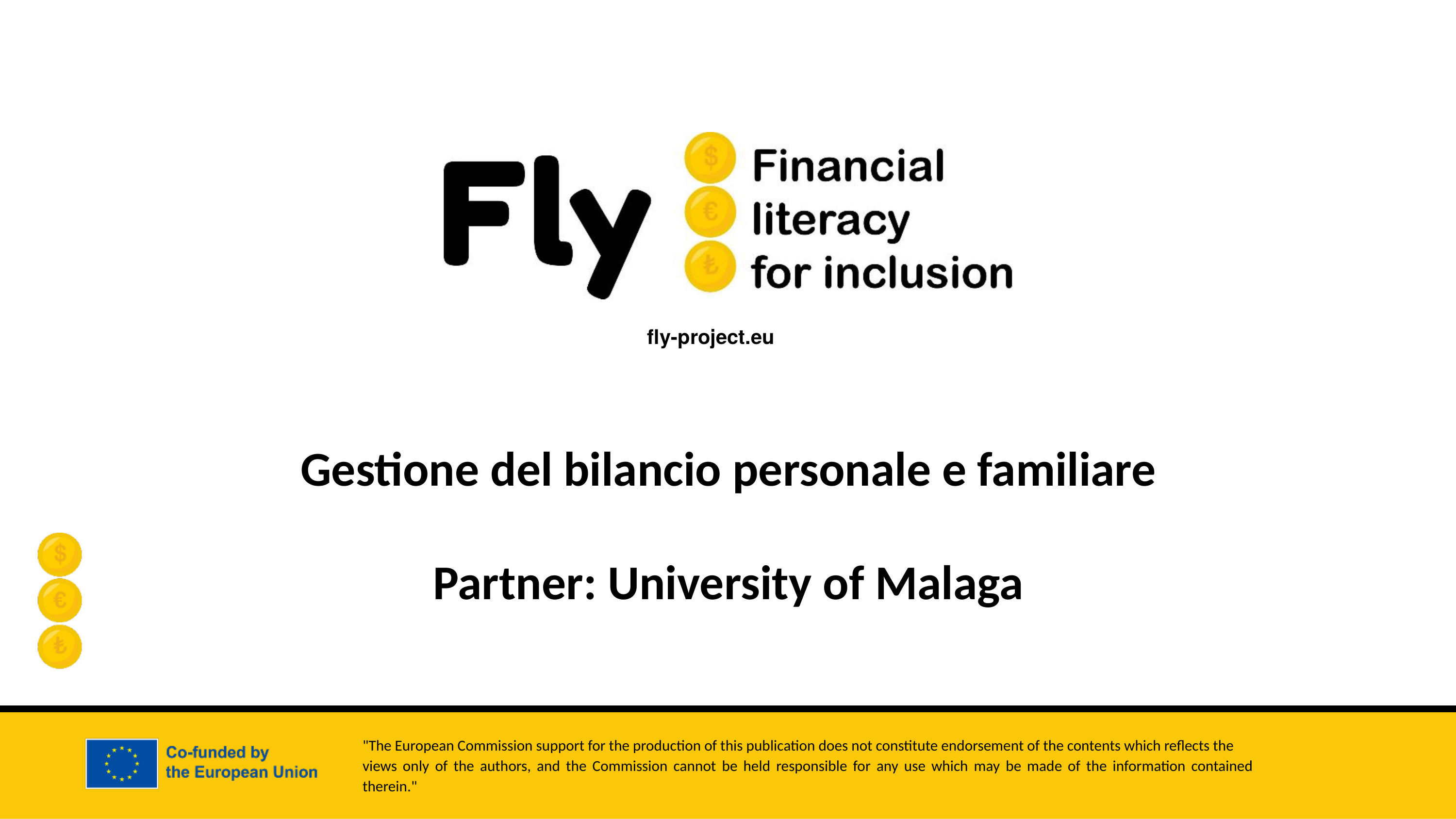

Gestione del bilancio personale e familiare

Partner: University of Malaga